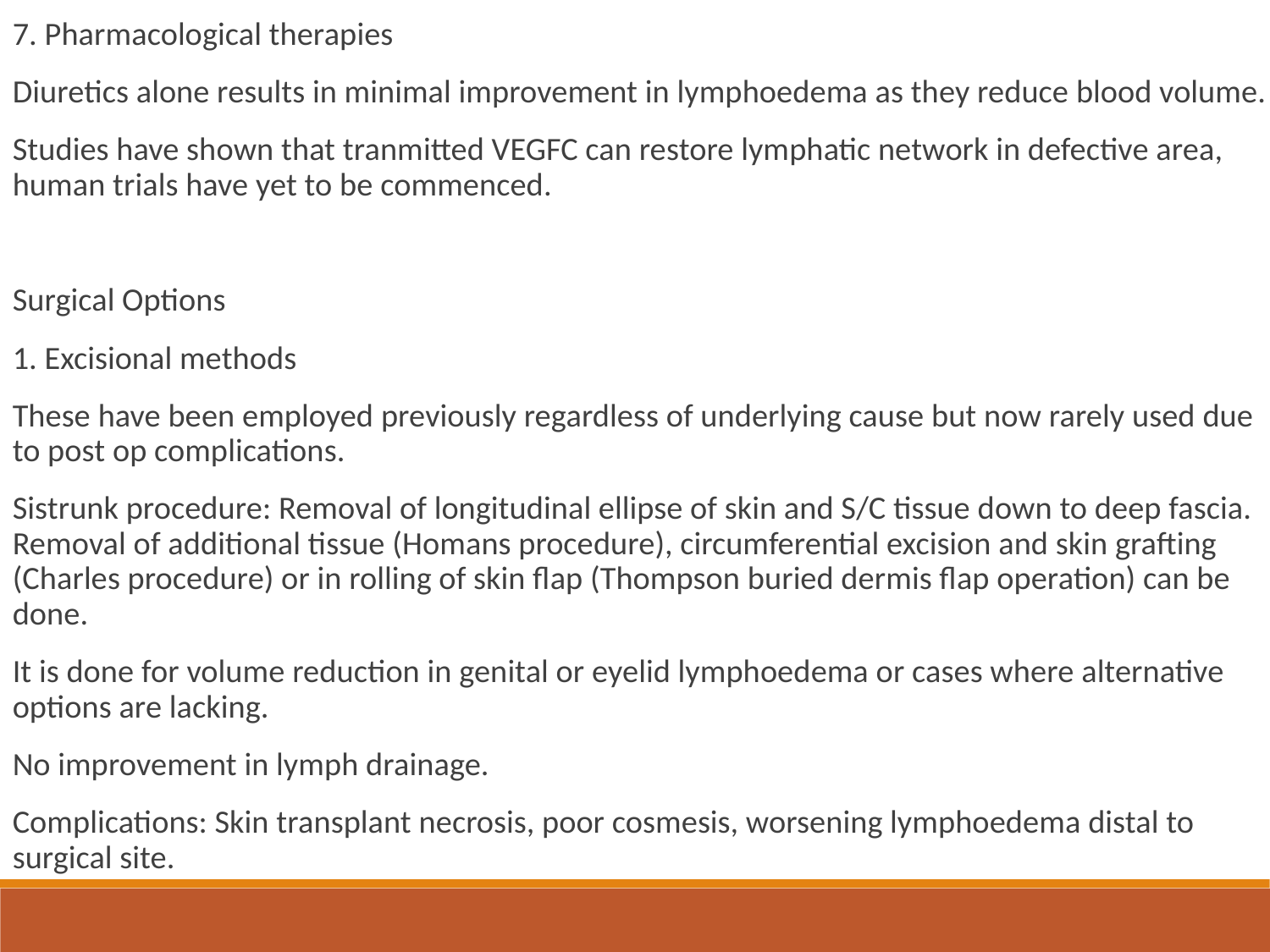

7. Pharmacological therapies
Diuretics alone results in minimal improvement in lymphoedema as they reduce blood volume.
Studies have shown that tranmitted VEGFC can restore lymphatic network in defective area, human trials have yet to be commenced.

Surgical Options
1. Excisional methods
These have been employed previously regardless of underlying cause but now rarely used due to post op complications.
Sistrunk procedure: Removal of longitudinal ellipse of skin and S/C tissue down to deep fascia. Removal of additional tissue (Homans procedure), circumferential excision and skin grafting (Charles procedure) or in rolling of skin flap (Thompson buried dermis flap operation) can be done.
It is done for volume reduction in genital or eyelid lymphoedema or cases where alternative options are lacking.
No improvement in lymph drainage.
Complications: Skin transplant necrosis, poor cosmesis, worsening lymphoedema distal to surgical site.